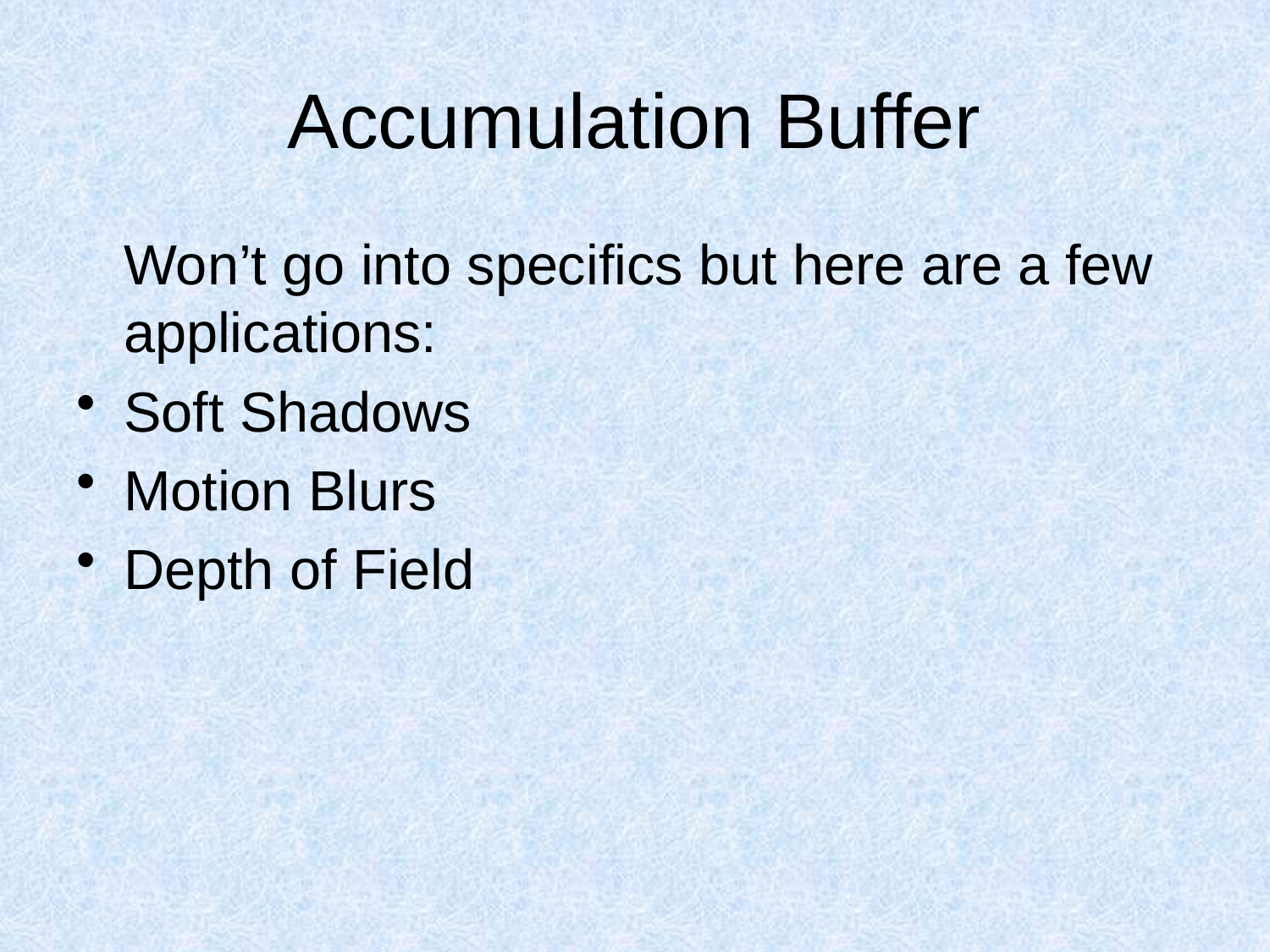

# Accumulation Buffer
	Won’t go into specifics but here are a few applications:
Soft Shadows
Motion Blurs
Depth of Field